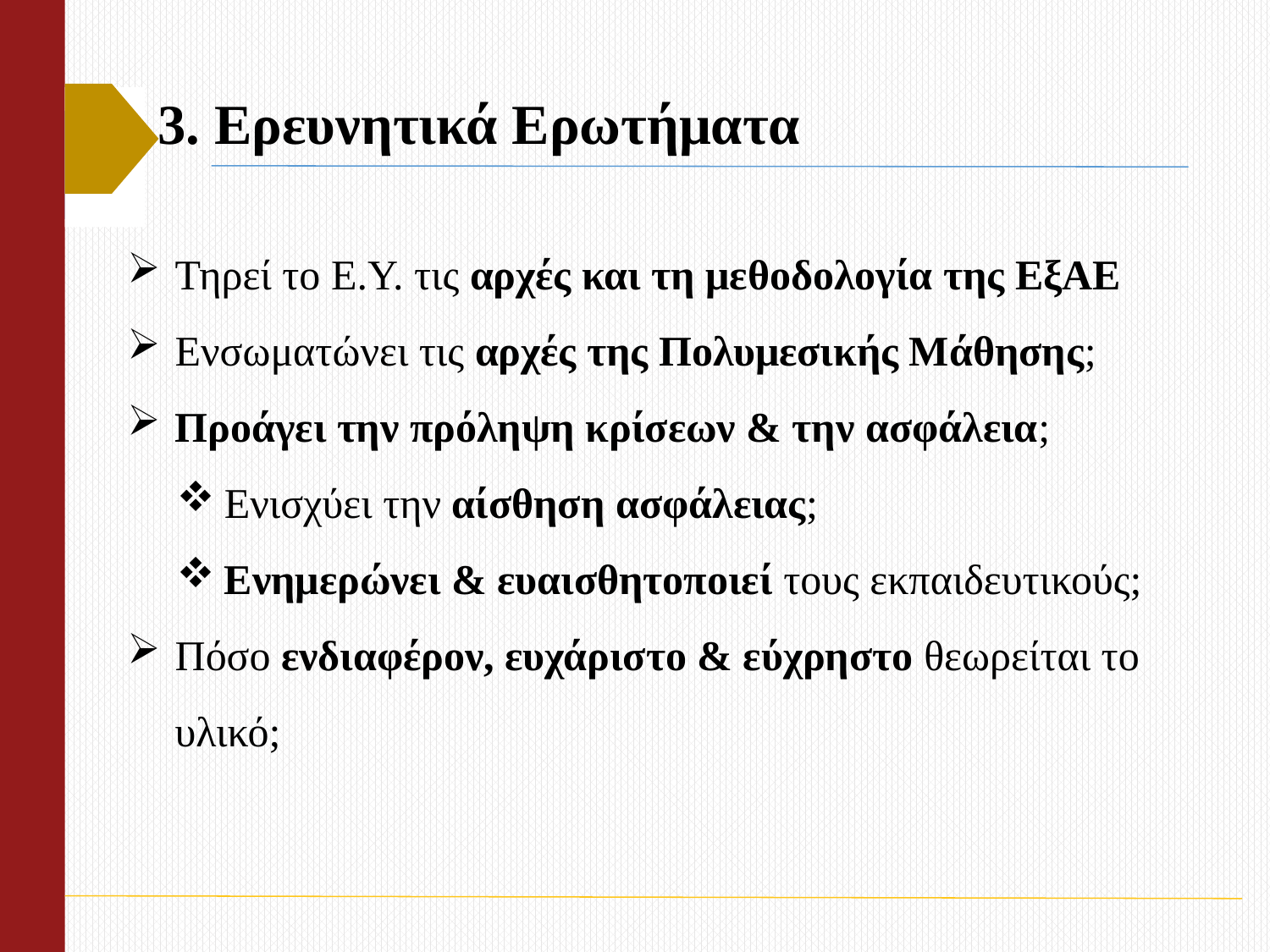

# 3. Ερευνητικά Ερωτήματα
Τηρεί το Ε.Υ. τις αρχές και τη μεθοδολογία της ΕξΑΕ
Ενσωματώνει τις αρχές της Πολυμεσικής Μάθησης;
Προάγει την πρόληψη κρίσεων & την ασφάλεια;
Ενισχύει την αίσθηση ασφάλειας;
Ενημερώνει & ευαισθητοποιεί τους εκπαιδευτικούς;
Πόσο ενδιαφέρον, ευχάριστο & εύχρηστο θεωρείται το υλικό;